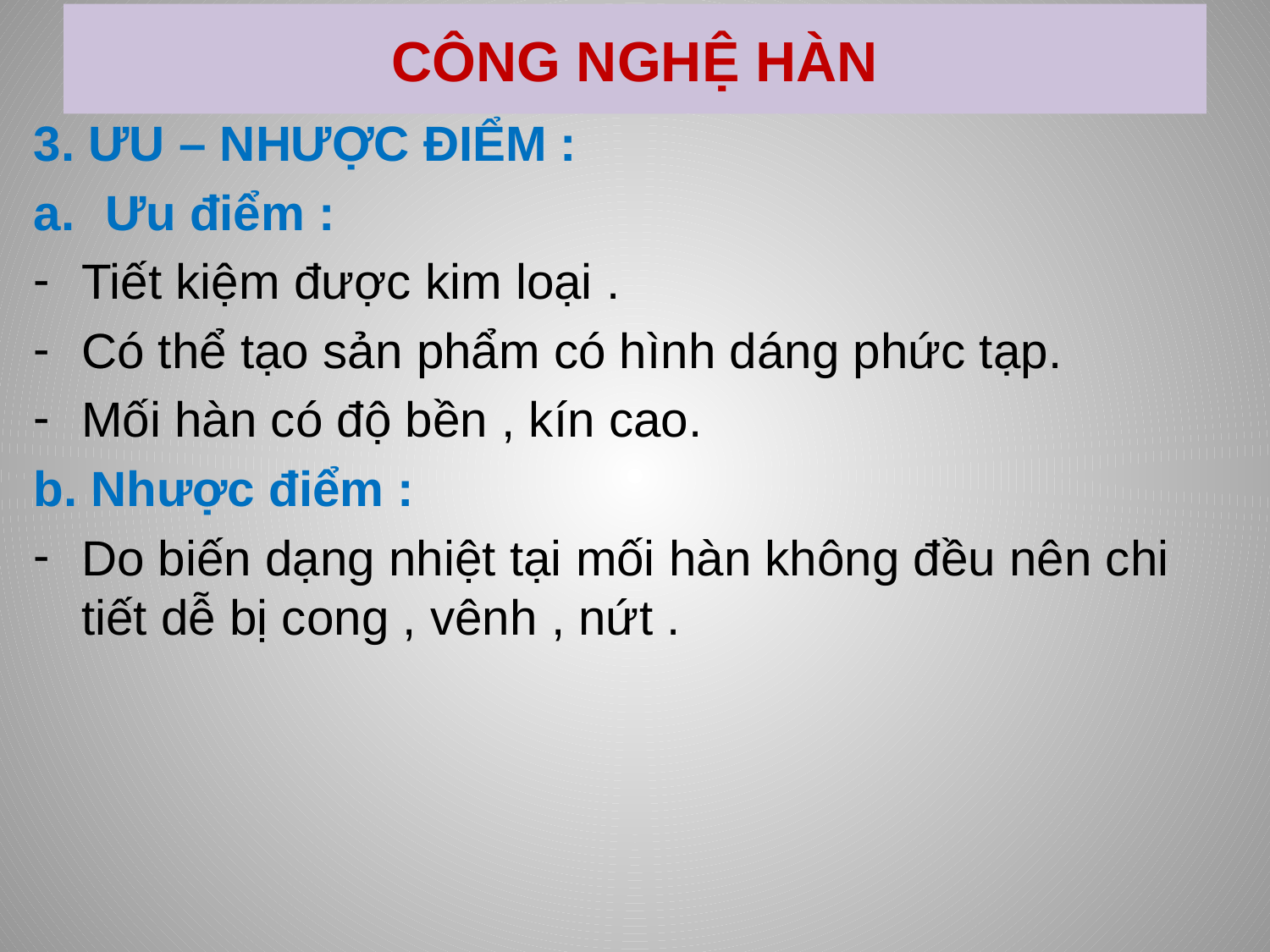

# CÔNG NGHỆ HÀN
3. ƯU – NHƯỢC ĐIỂM :
Ưu điểm :
Tiết kiệm được kim loại .
Có thể tạo sản phẩm có hình dáng phức tạp.
Mối hàn có độ bền , kín cao.
b. Nhược điểm :
Do biến dạng nhiệt tại mối hàn không đều nên chi tiết dễ bị cong , vênh , nứt .